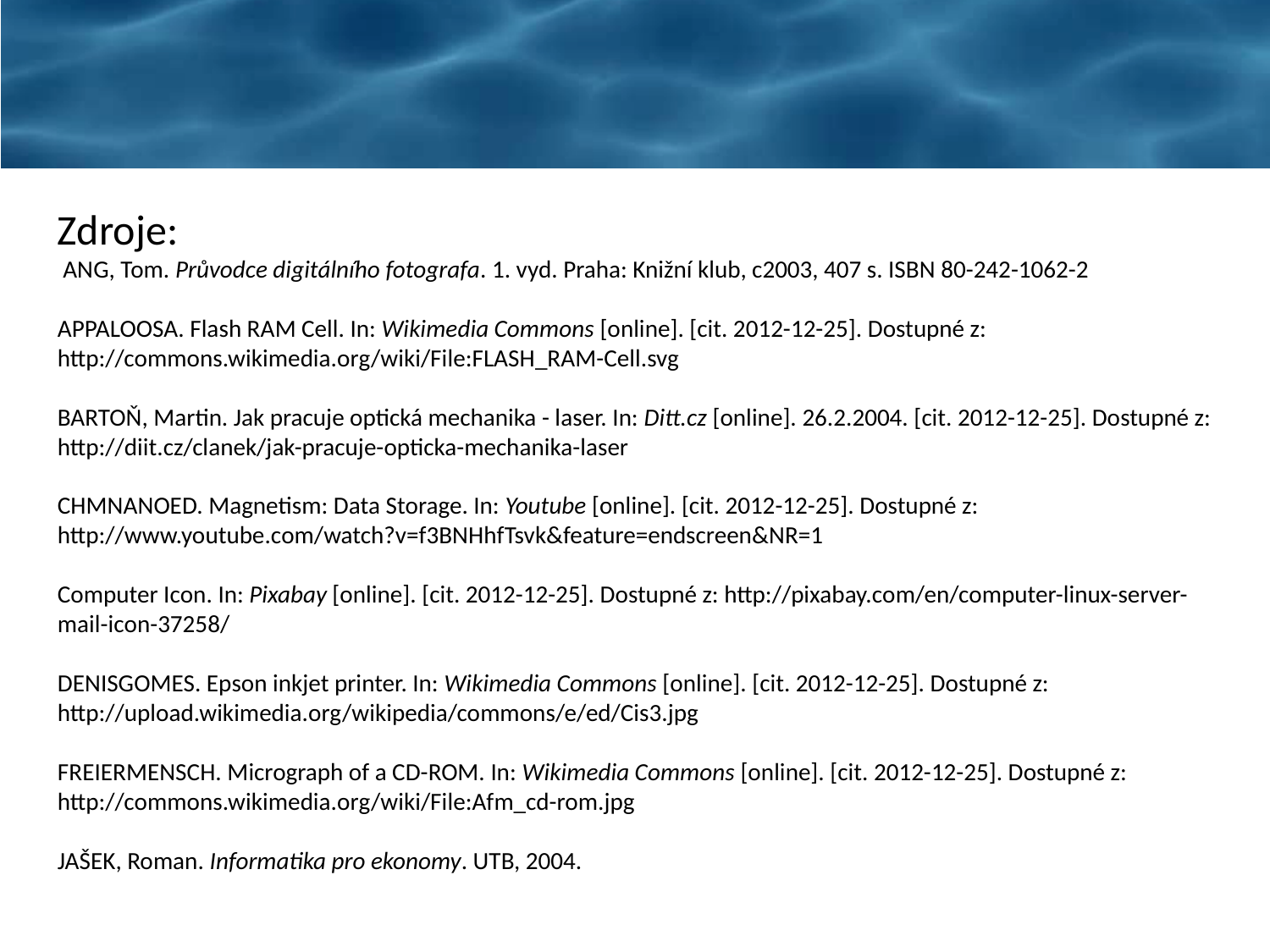

Zdroje:
 ANG, Tom. Průvodce digitálního fotografa. 1. vyd. Praha: Knižní klub, c2003, 407 s. ISBN 80-242-1062-2

APPALOOSA. Flash RAM Cell. In: Wikimedia Commons [online]. [cit. 2012-12-25]. Dostupné z: http://commons.wikimedia.org/wiki/File:FLASH_RAM-Cell.svg

BARTOŇ, Martin. Jak pracuje optická mechanika - laser. In: Ditt.cz [online]. 26.2.2004. [cit. 2012-12-25]. Dostupné z: http://diit.cz/clanek/jak-pracuje-opticka-mechanika-laser

CHMNANOED. Magnetism: Data Storage. In: Youtube [online]. [cit. 2012-12-25]. Dostupné z: http://www.youtube.com/watch?v=f3BNHhfTsvk&feature=endscreen&NR=1

Computer Icon. In: Pixabay [online]. [cit. 2012-12-25]. Dostupné z: http://pixabay.com/en/computer-linux-server-mail-icon-37258/

DENISGOMES. Epson inkjet printer. In: Wikimedia Commons [online]. [cit. 2012-12-25]. Dostupné z: http://upload.wikimedia.org/wikipedia/commons/e/ed/Cis3.jpg

FREIERMENSCH. Micrograph of a CD-ROM. In: Wikimedia Commons [online]. [cit. 2012-12-25]. Dostupné z: http://commons.wikimedia.org/wiki/File:Afm_cd-rom.jpg

JAŠEK, Roman. Informatika pro ekonomy. UTB, 2004.